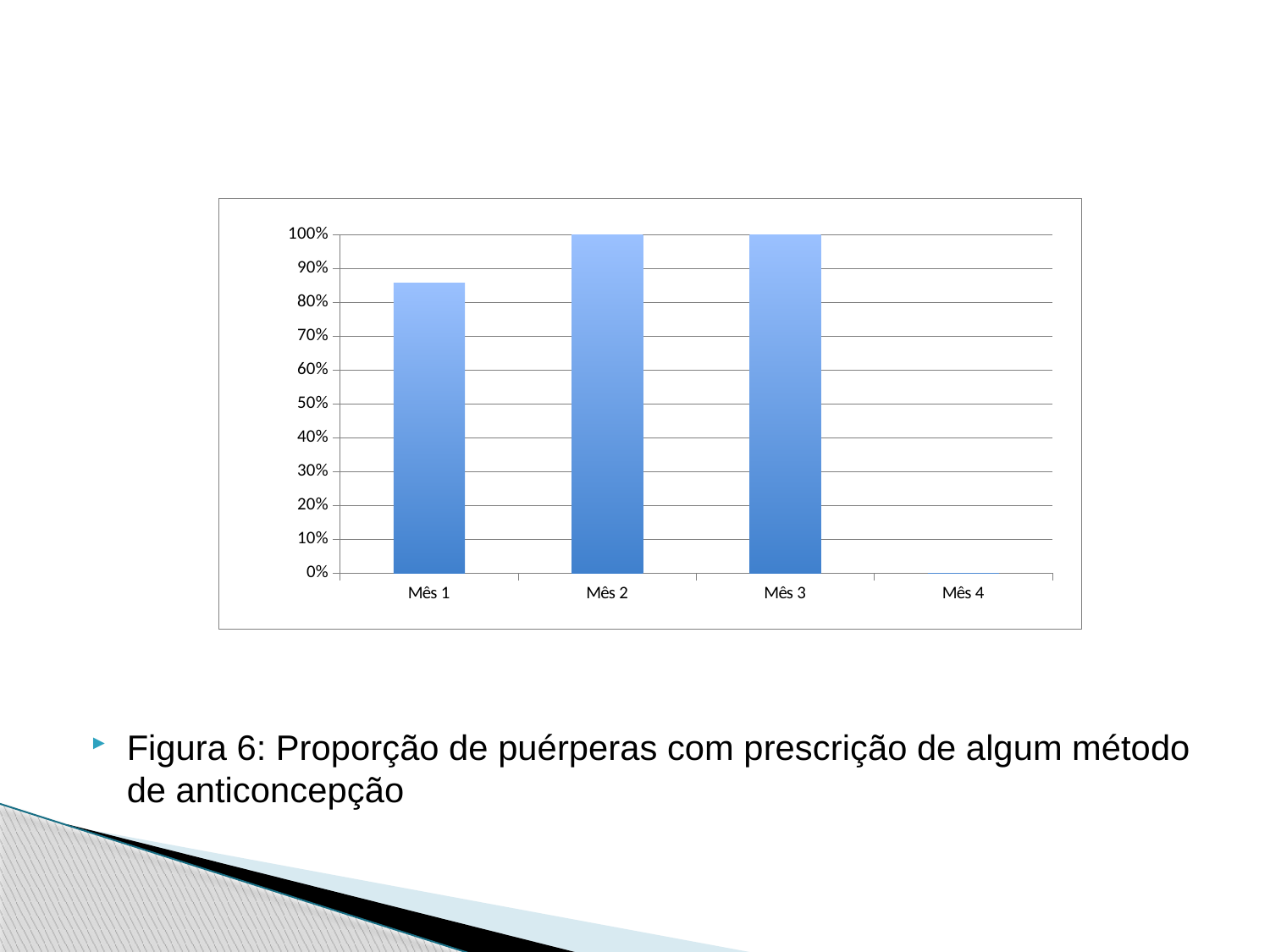

### Chart

| Category | Proporção de puérperas com prescrição de algum método de anticoncepção |
|---|---|
| Mês 1 | 0.8571428571428577 |
| Mês 2 | 1.0 |
| Mês 3 | 1.0 |
| Mês 4 | 0.0 |

Figura 6: Proporção de puérperas com prescrição de algum método de anticoncepção